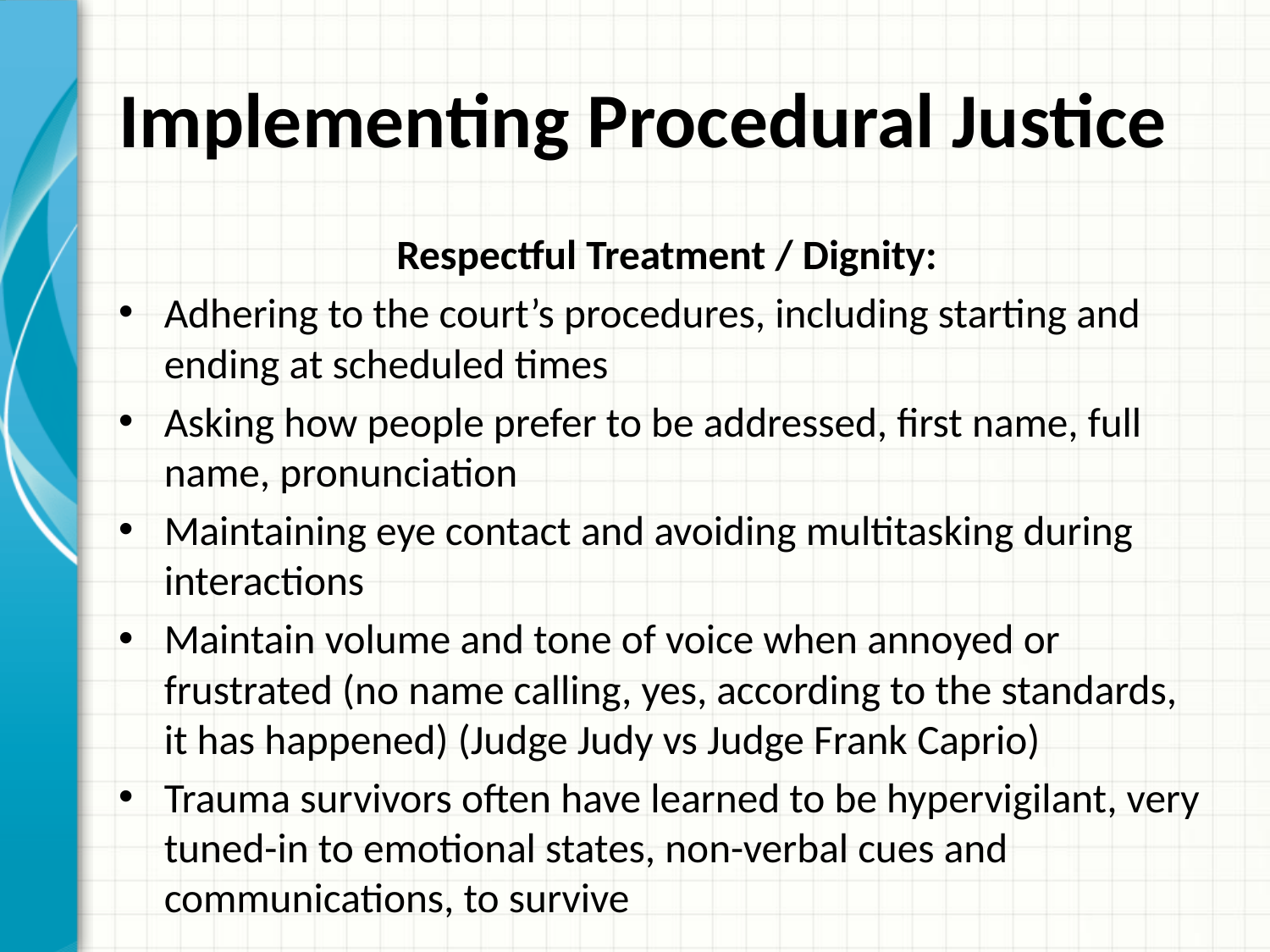

# Implementing Procedural Justice
Respectful Treatment / Dignity:
Adhering to the court’s procedures, including starting and ending at scheduled times
Asking how people prefer to be addressed, first name, full name, pronunciation
Maintaining eye contact and avoiding multitasking during interactions
Maintain volume and tone of voice when annoyed or frustrated (no name calling, yes, according to the standards,  it has happened) (Judge Judy vs Judge Frank Caprio)
Trauma survivors often have learned to be hypervigilant, very tuned-in to emotional states, non-verbal cues and communications, to survive